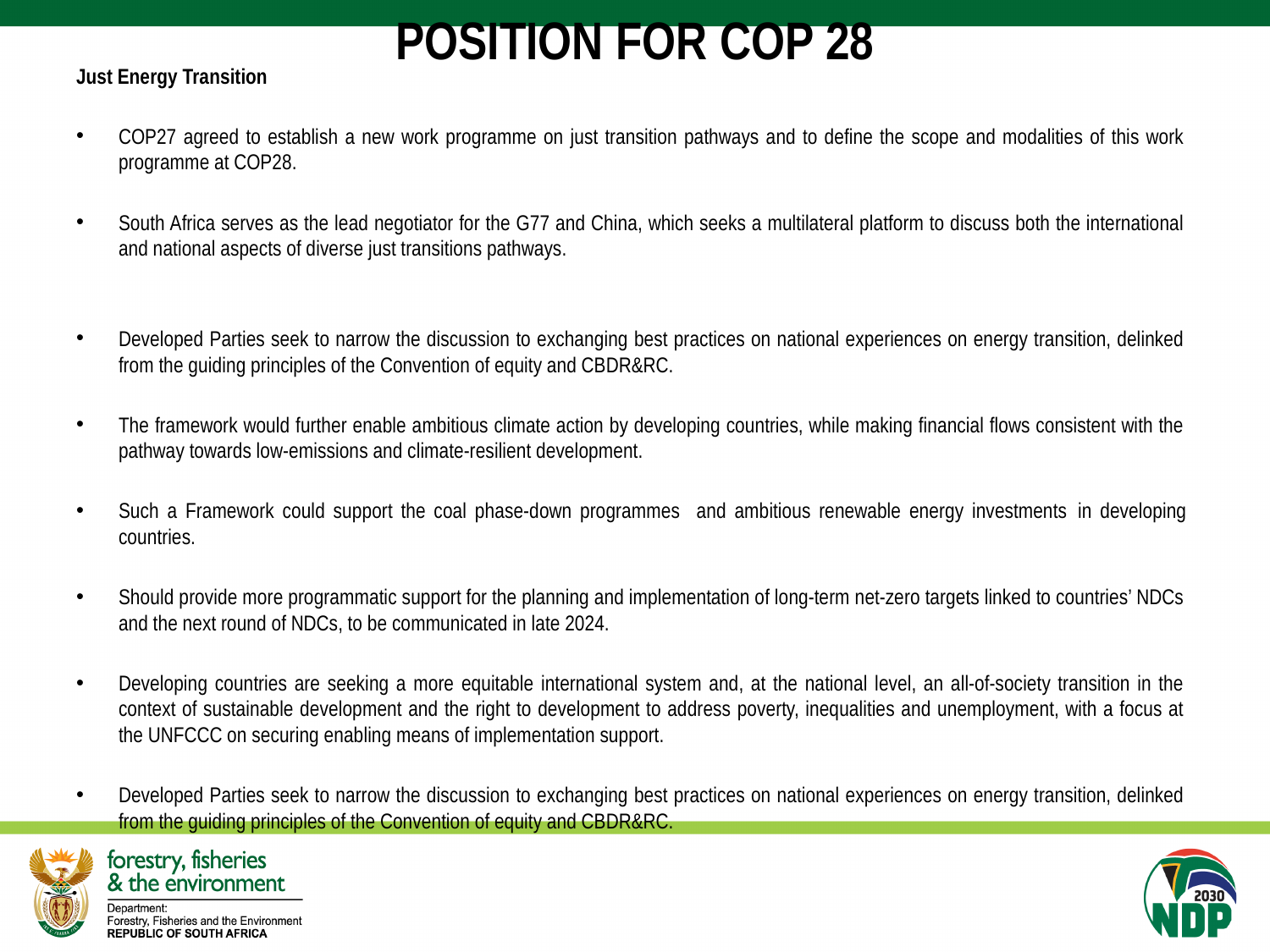

# POSITION FOR COP 28
Just Energy Transition

COP27 agreed to establish a new work programme on just transition pathways and to define the scope and modalities of this work programme at COP28.

South Africa serves as the lead negotiator for the G77 and China, which seeks a multilateral platform to discuss both the international and national aspects of diverse just transitions pathways.

Developed Parties seek to narrow the discussion to exchanging best practices on national experiences on energy transition, delinked from the guiding principles of the Convention of equity and CBDR&RC.

The framework would further enable ambitious climate action by developing countries, while making financial flows consistent with the pathway towards low-emissions and climate-resilient development.

Such a Framework could support the coal phase-down programmes  and ambitious renewable energy investments in developing countries.

Should provide more programmatic support for the planning and implementation of long-term net-zero targets linked to countries’ NDCs and the next round of NDCs, to be communicated in late 2024.

Developing countries are seeking a more equitable international system and, at the national level, an all-of-society transition in the context of sustainable development and the right to development to address poverty, inequalities and unemployment, with a focus at the UNFCCC on securing enabling means of implementation support.

Developed Parties seek to narrow the discussion to exchanging best practices on national experiences on energy transition, delinked from the guiding principles of the Convention of equity and CBDR&RC.